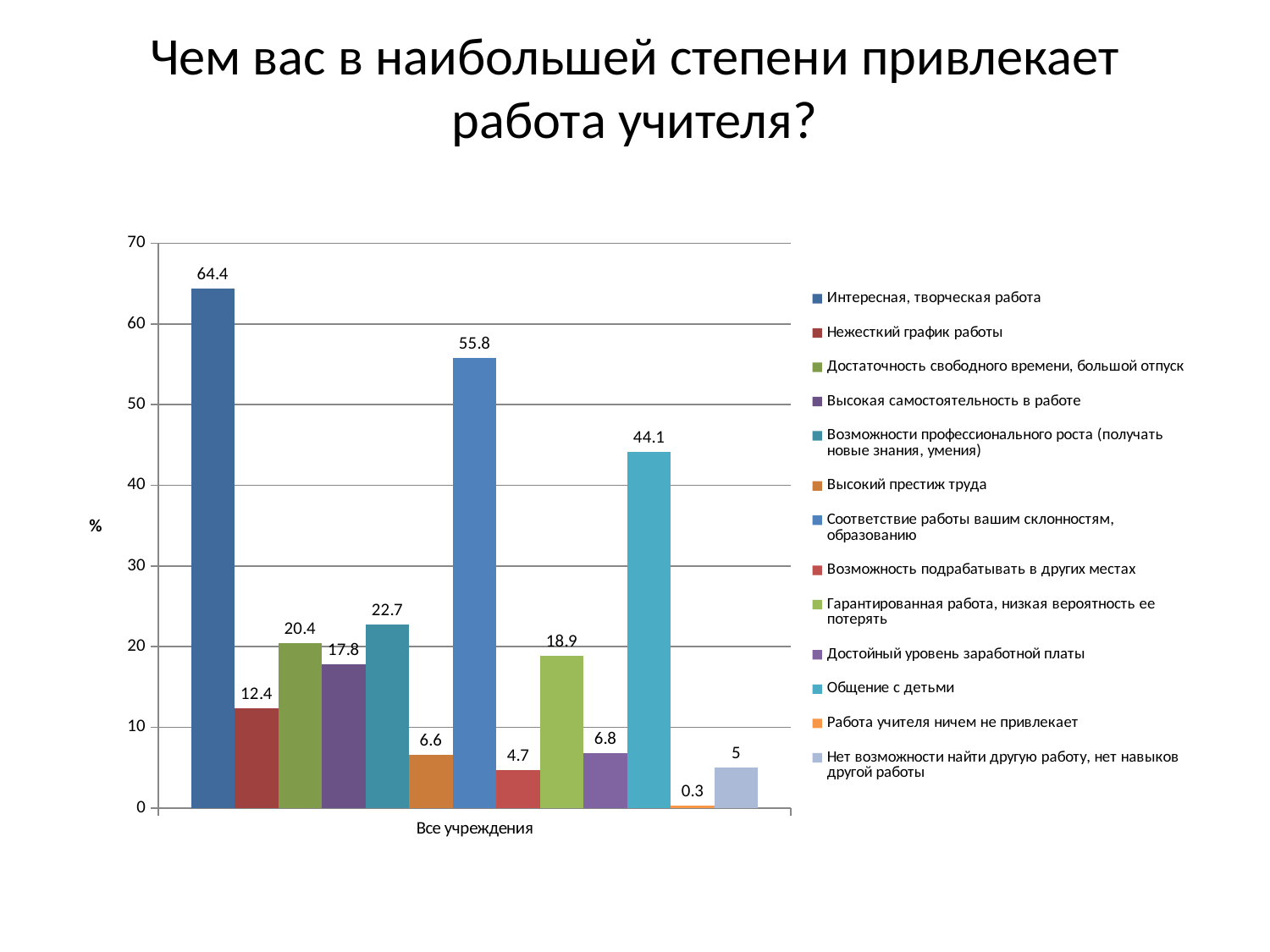

# Чем вас в наибольшей степени привлекает работа учителя?

### Chart

| Category | Интересная, творческая работа | Нежесткий график работы | Достаточность свободного времени, большой отпуск | Высокая самостоятельность в работе | Возможности профессионального роста (получать новые знания, умения) | Высокий престиж труда | Соответствие работы вашим склонностям, образованию | Возможность подрабатывать в других местах | Гарантированная работа, низкая вероятность ее потерять | Достойный уровень заработной платы | Общение с детьми | Работа учителя ничем не привлекает | Нет возможности найти другую работу, нет навыков другой работы |
|---|---|---|---|---|---|---|---|---|---|---|---|---|---|
| Все учреждения | 64.4 | 12.4 | 20.4 | 17.8 | 22.7 | 6.6 | 55.8 | 4.7 | 18.9 | 6.8 | 44.1 | 0.3 | 5.0 |